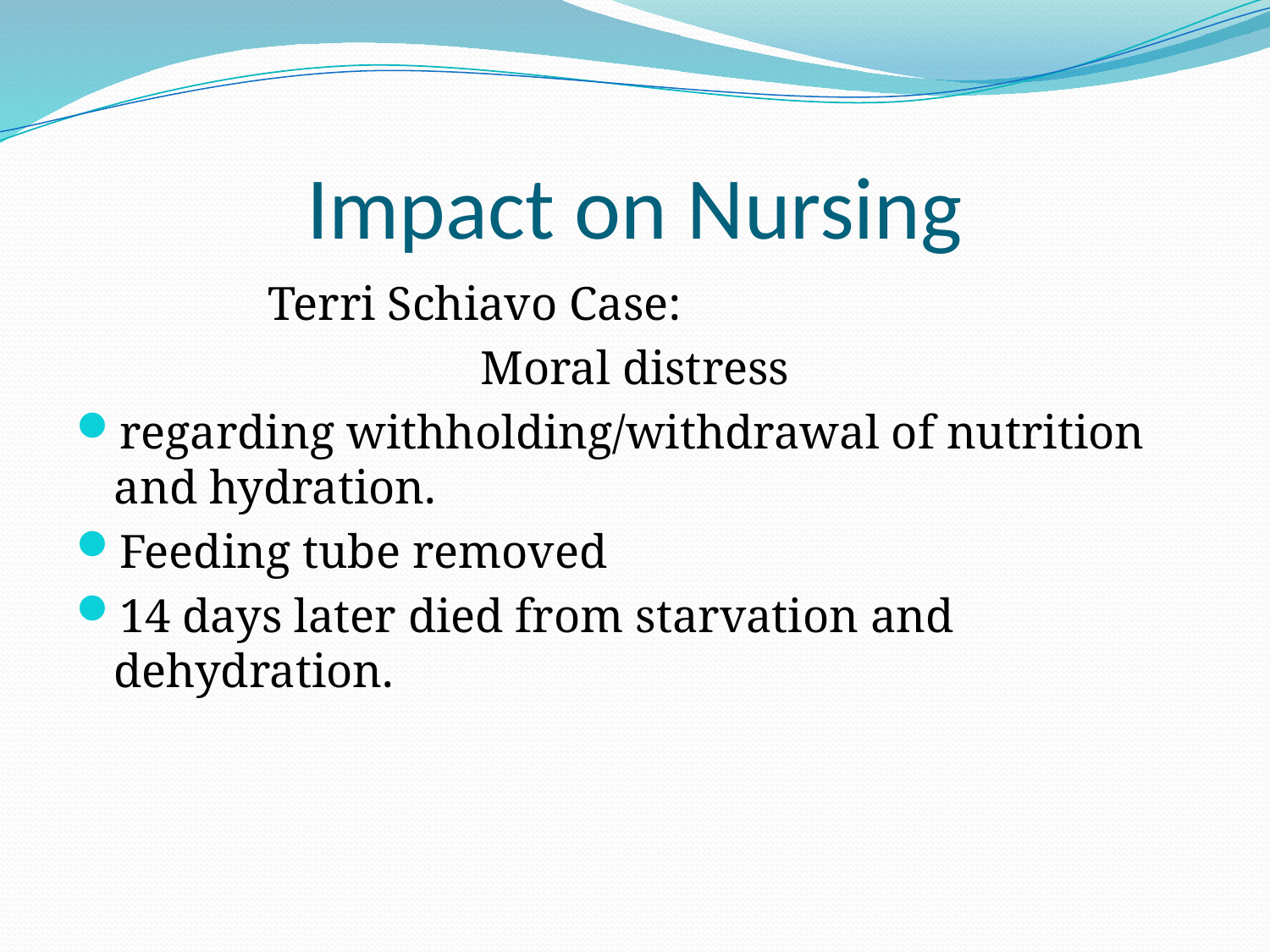

# Impact on Nursing
Terri Schiavo Case:
 Moral distress
regarding withholding/withdrawal of nutrition and hydration.
Feeding tube removed
14 days later died from starvation and dehydration.